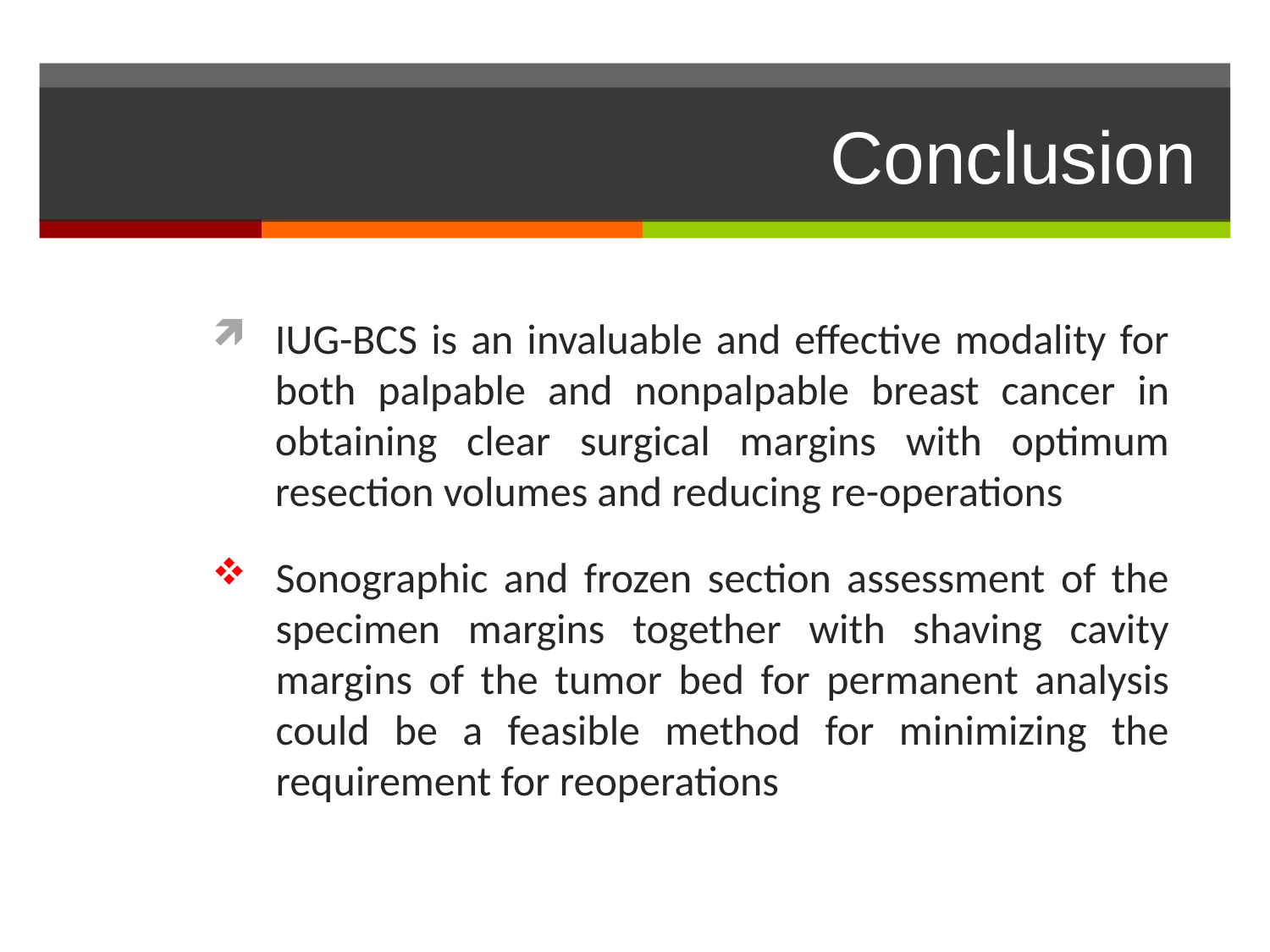

# Conclusion
IUG-BCS is an invaluable and effective modality for both palpable and nonpalpable breast cancer in obtaining clear surgical margins with optimum resection volumes and reducing re-operations
Sonographic and frozen section assessment of the specimen margins together with shaving cavity margins of the tumor bed for permanent analysis could be a feasible method for minimizing the requirement for reoperations